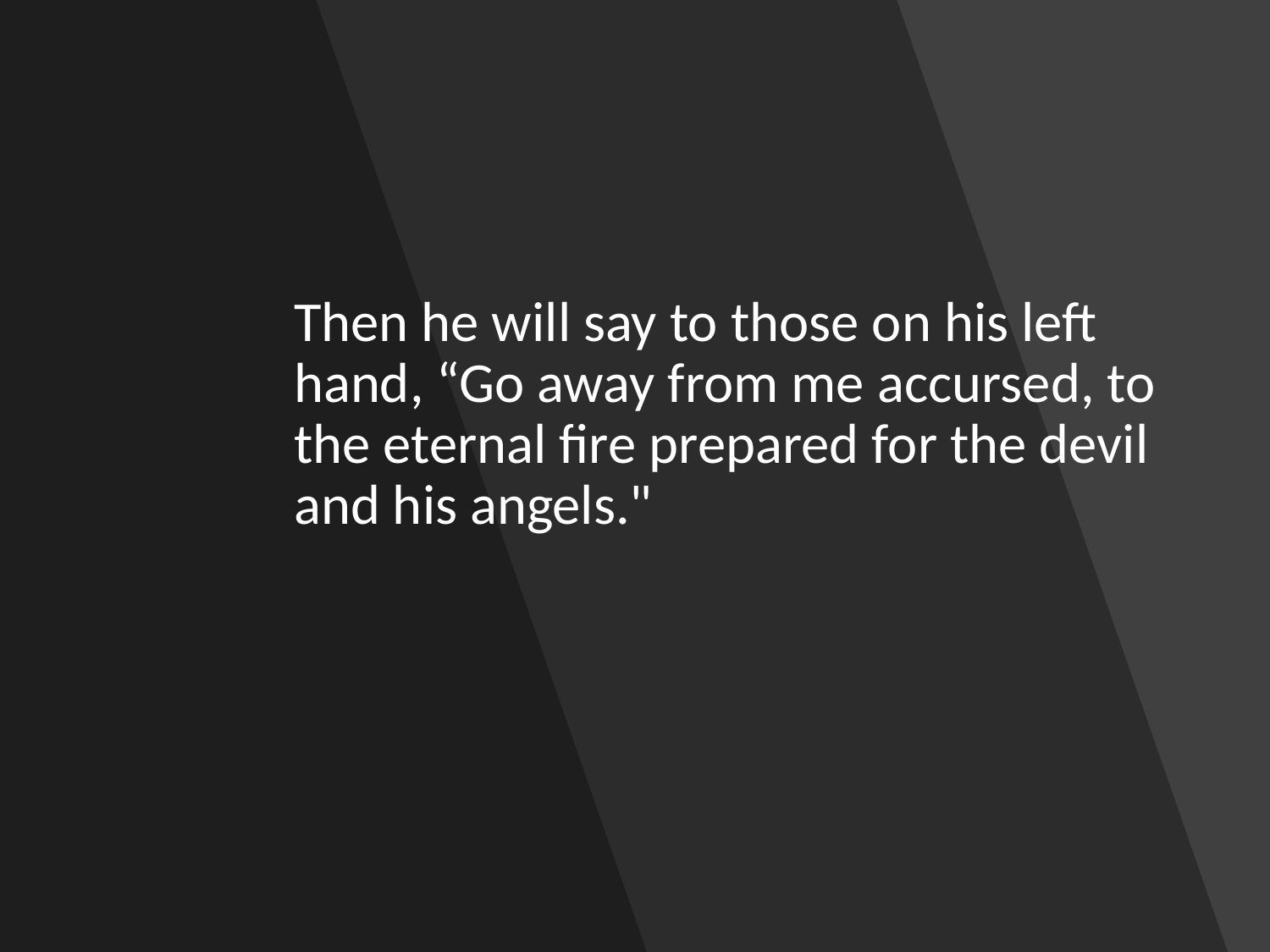

Then he will say to those on his left 	hand, “Go away from me accursed, to 	the eternal fire prepared for the devil 	and his angels."